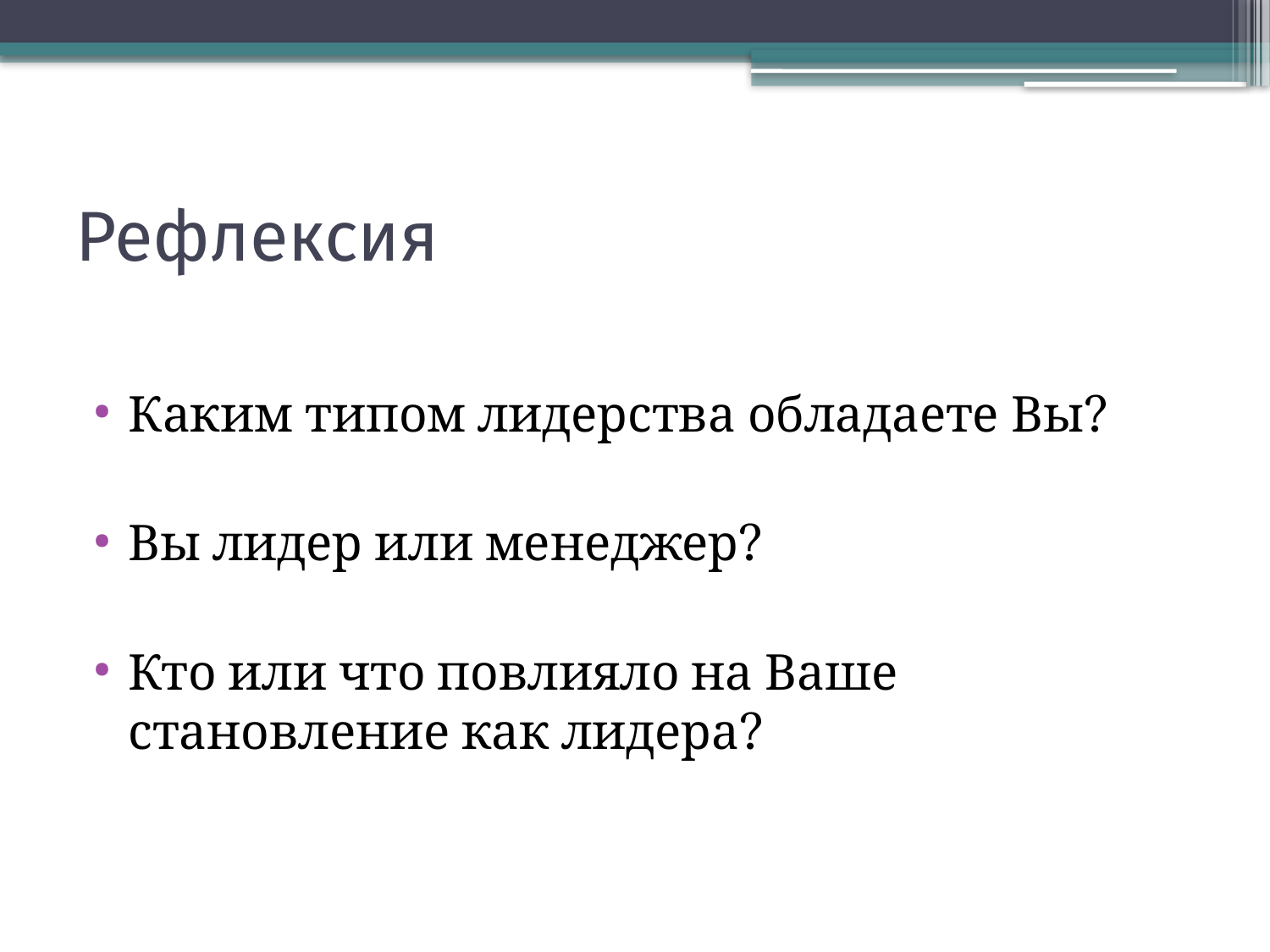

# Рефлексия
Каким типом лидерства обладаете Вы?

Вы лидер или менеджер?

Кто или что повлияло на Ваше становление как лидера?